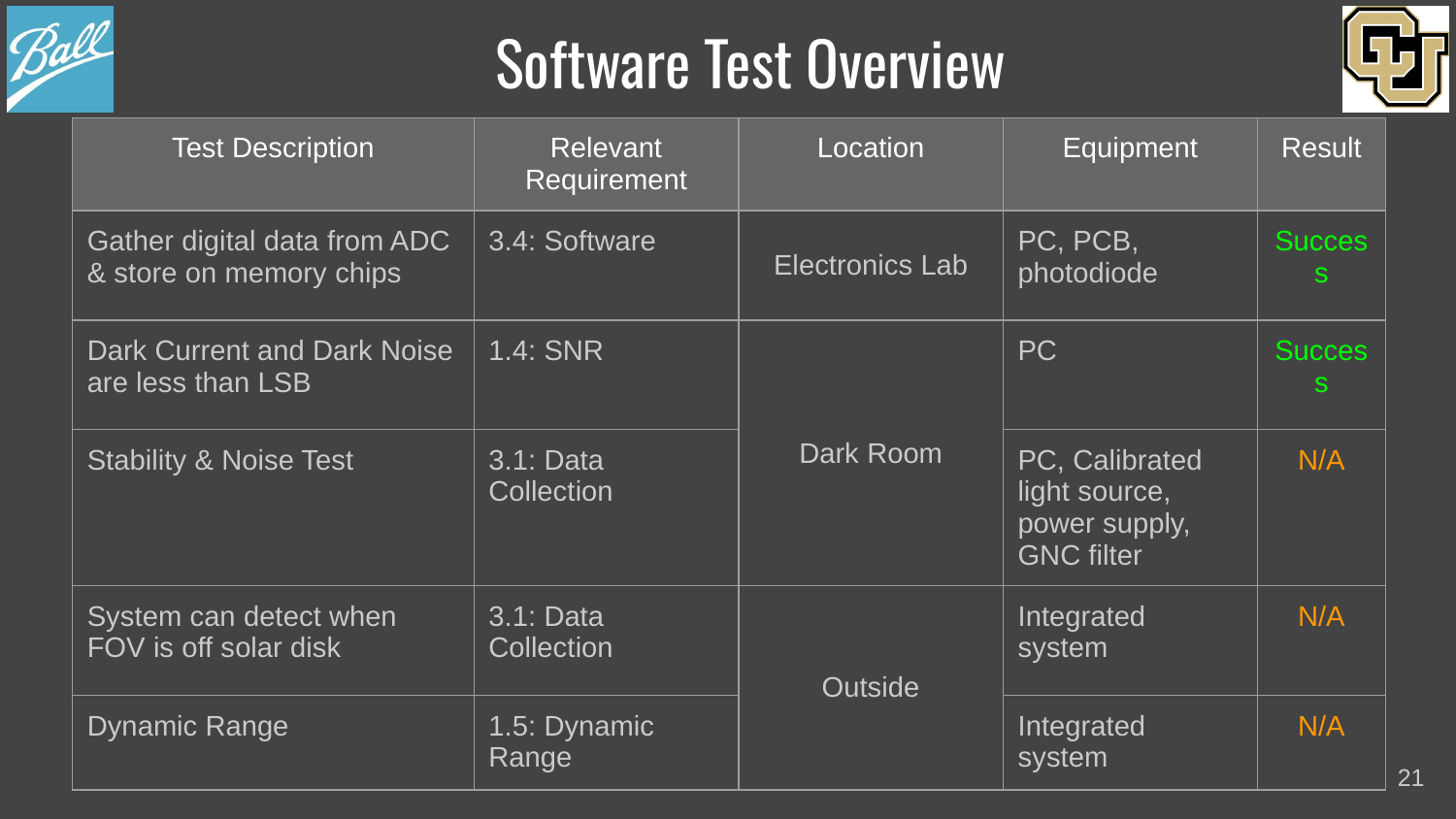

# Software Test Overview

| Test Description | Relevant Requirement | Location | Equipment | Result |
| --- | --- | --- | --- | --- |
| Gather digital data from ADC & store on memory chips | 3.4: Software | Electronics Lab | PC, PCB, photodiode | Success |
| Dark Current and Dark Noise are less than LSB | 1.4: SNR | Dark Room | PC | Success |
| Stability & Noise Test | 3.1: Data Collection |  | PC, Calibrated light source, power supply, GNC filter | N/A |
| System can detect when FOV is off solar disk | 3.1: Data Collection | Outside | Integrated system | N/A |
| Dynamic Range | 1.5: Dynamic Range |  | Integrated system | N/A |
21